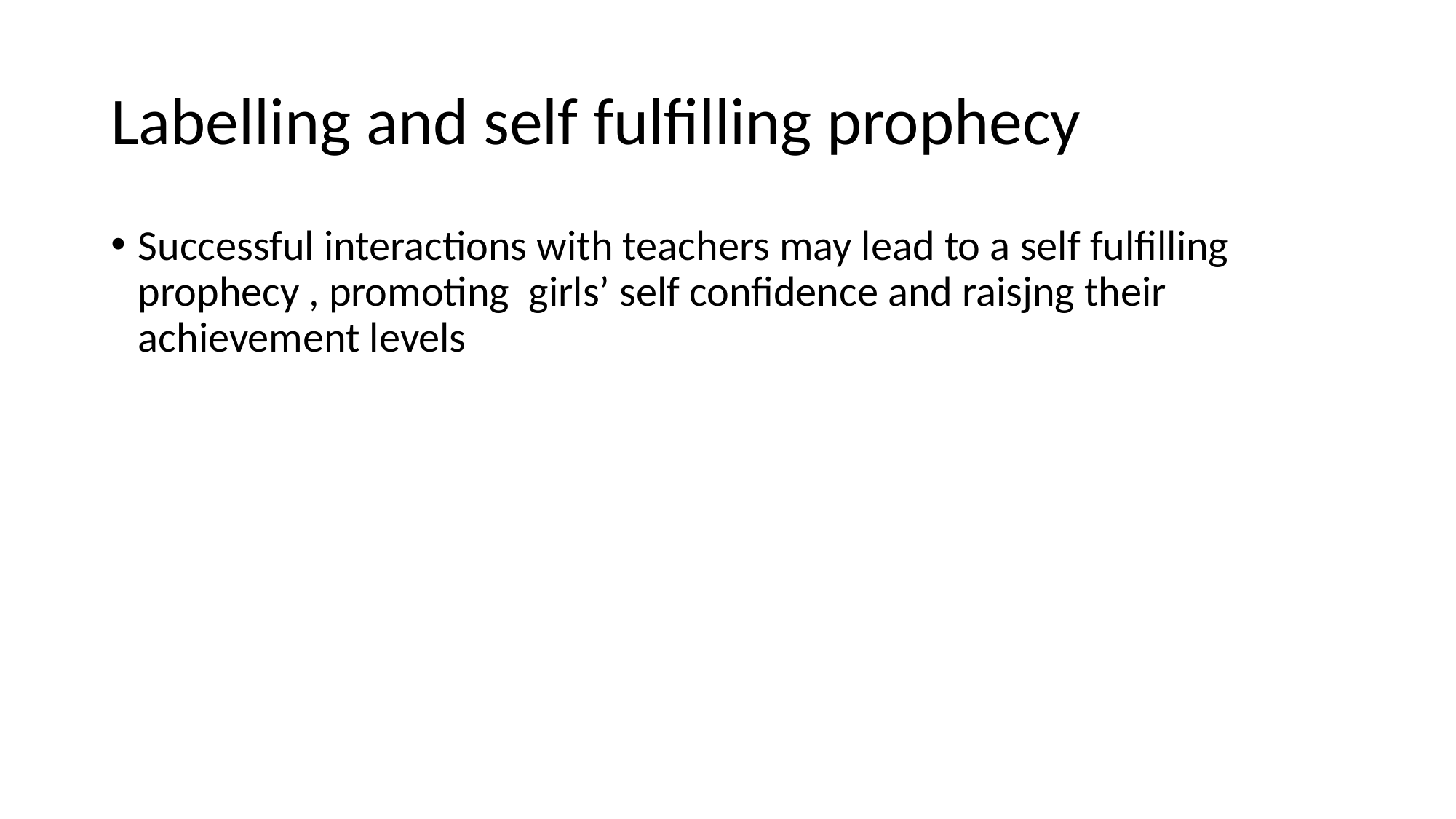

# Labelling and self fulfilling prophecy
Successful interactions with teachers may lead to a self fulfilling prophecy , promoting  girls’ self confidence and raisjng their achievement levels